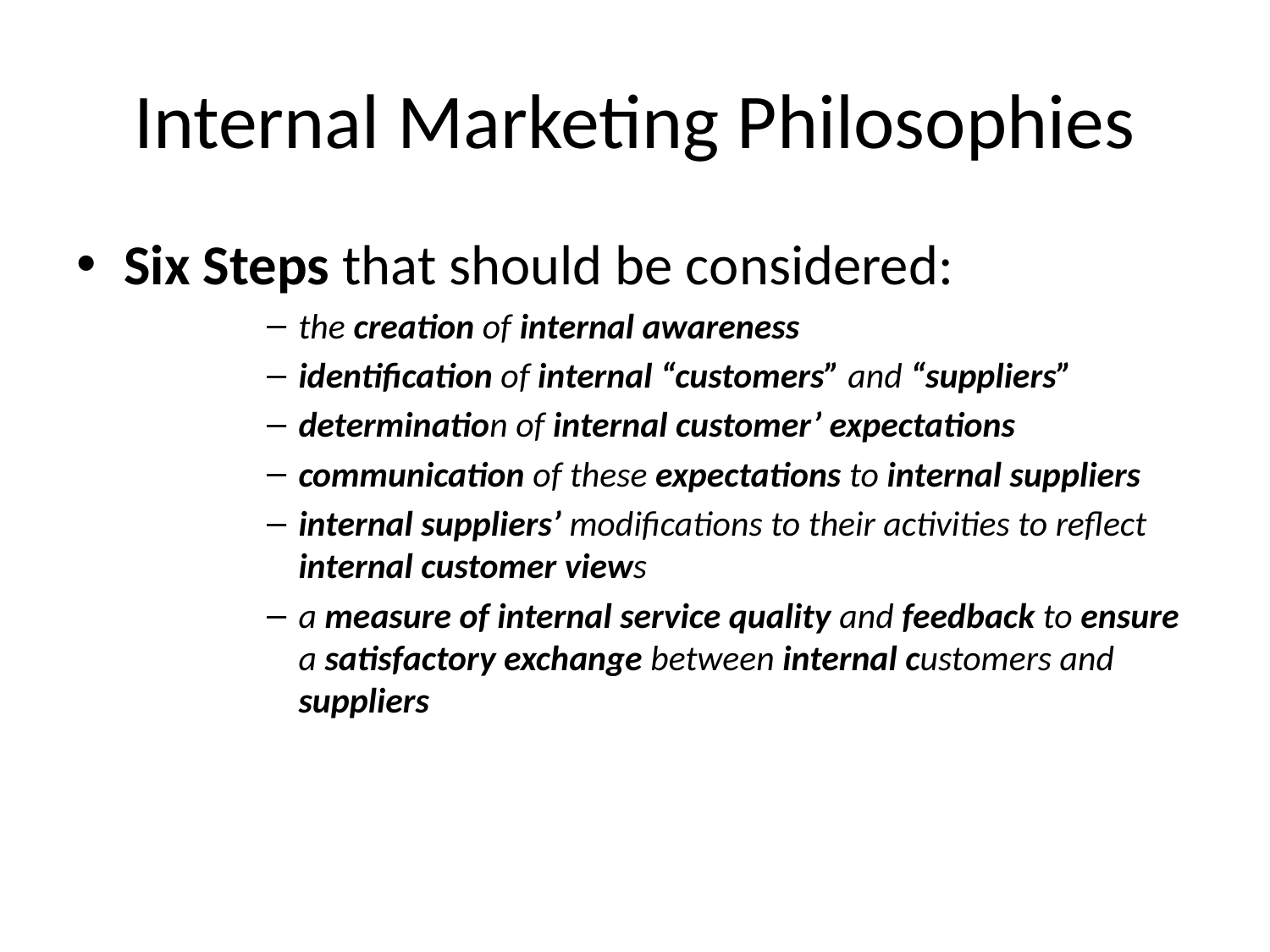

# Internal Marketing Philosophies
Six Steps that should be considered:
the creation of internal awareness
identification of internal “customers” and “suppliers”
determination of internal customer’ expectations
communication of these expectations to internal suppliers
internal suppliers’ modifications to their activities to reflect internal customer views
a measure of internal service quality and feedback to ensure a satisfactory exchange between internal customers and suppliers